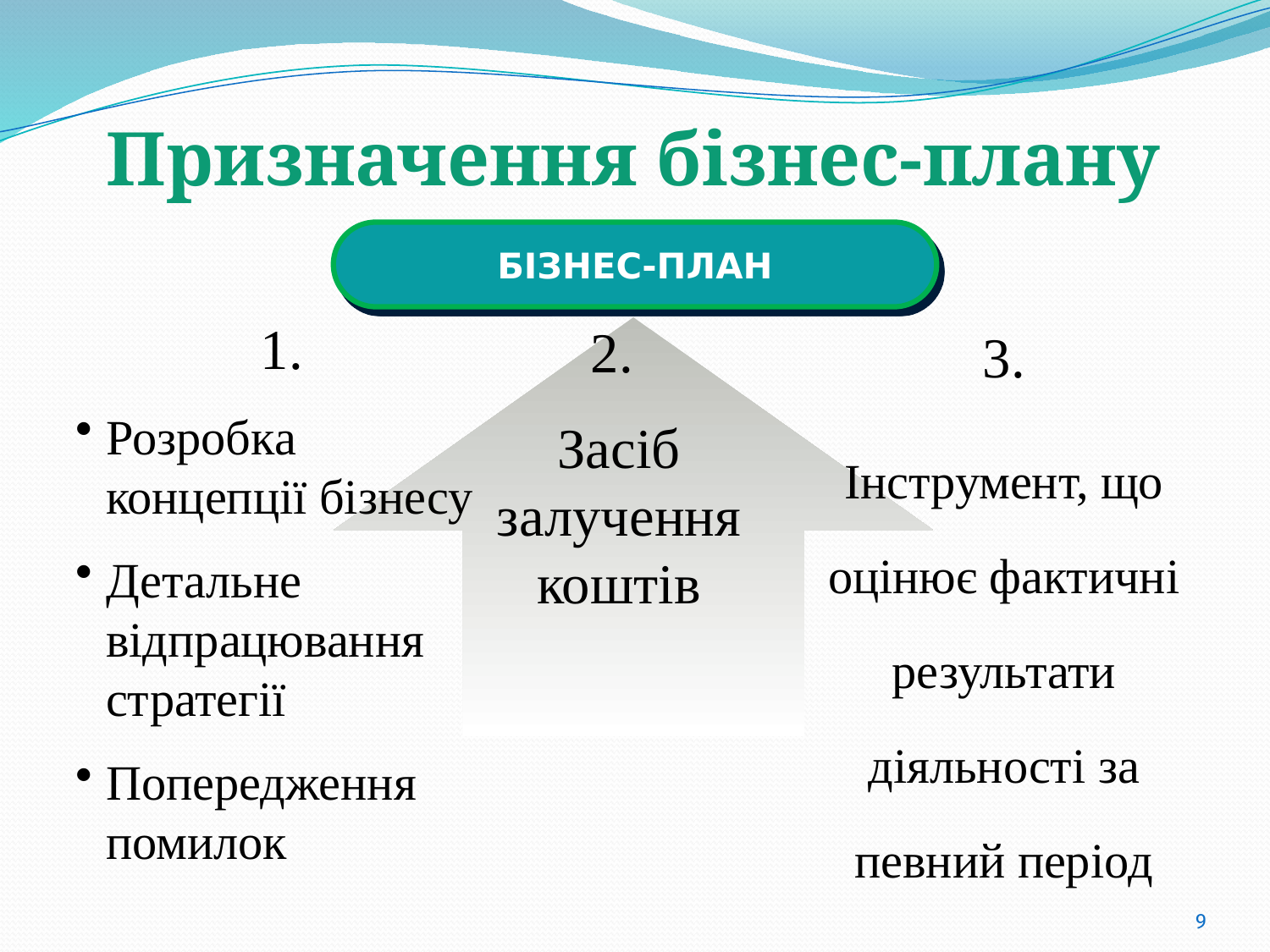

# Призначення бізнес-плану
БІЗНЕС-ПЛАН
3.
Інструмент, що оцінює фактичні результати діяльності за певний період
2.
Засіб залучення коштів
1.
Розробка концепції бізнесу
Детальне відпрацювання стратегії
Попередження помилок

9